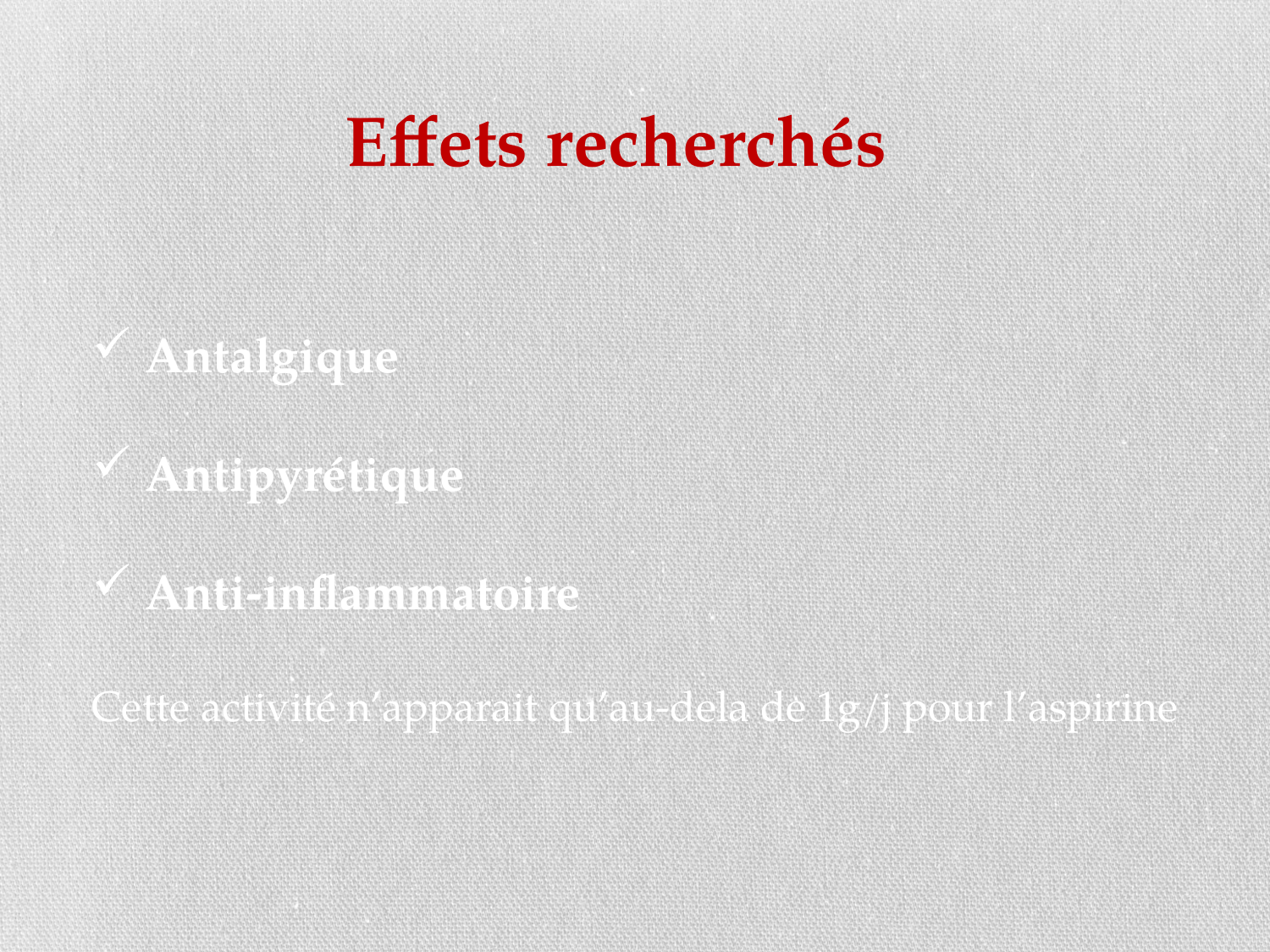

Effets recherchés
 Antalgique

 Antipyrétique

 Anti-inflammatoire

Cette activité n’apparait qu’au-dela de 1g/j pour l’aspirine